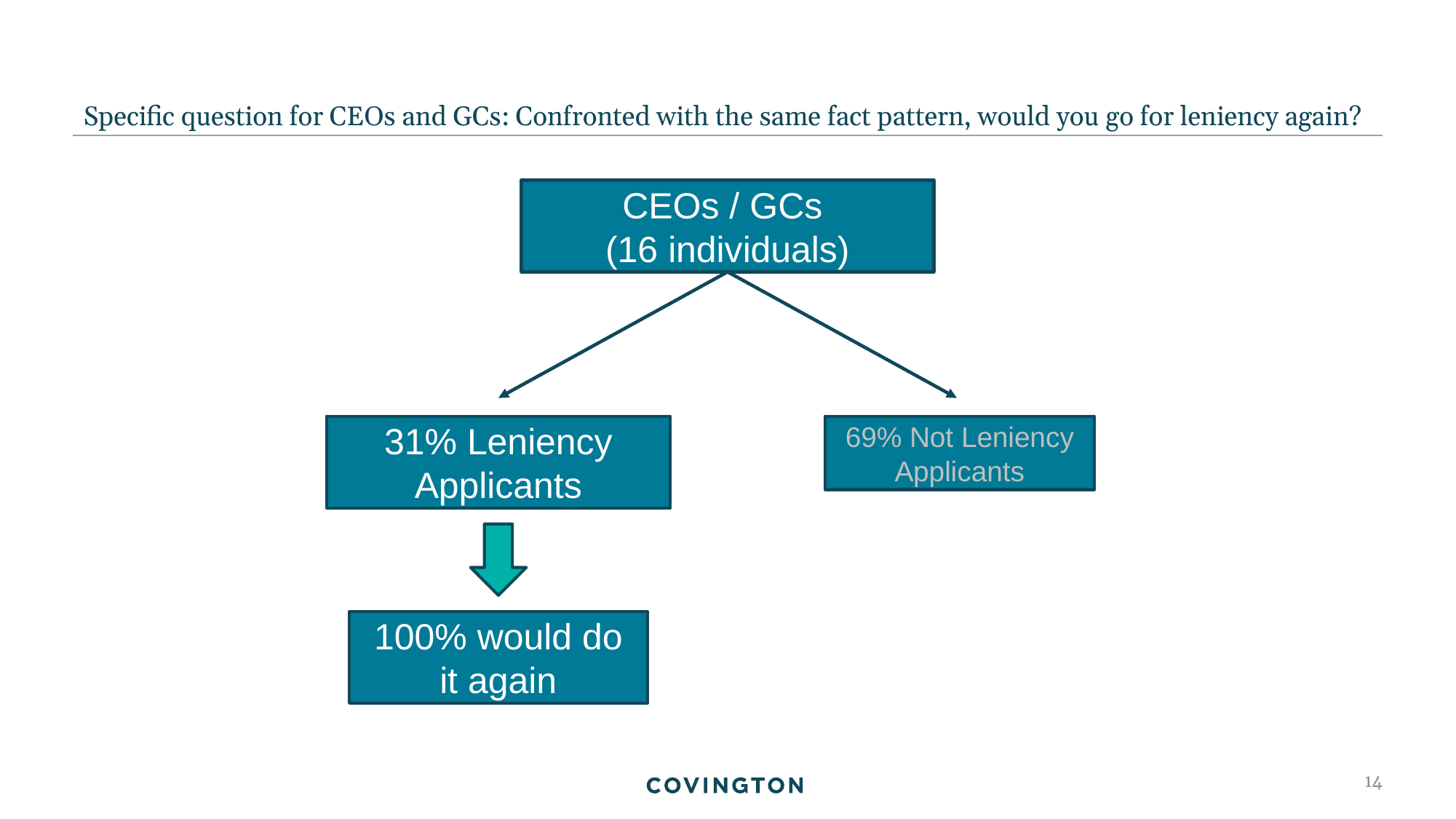

# Specific question for CEOs and GCs: Confronted with the same fact pattern, would you go for leniency again?

CEOs / GCs
(16 individuals)
31% Leniency Applicants
69% Not Leniency Applicants

100% would do it again
14